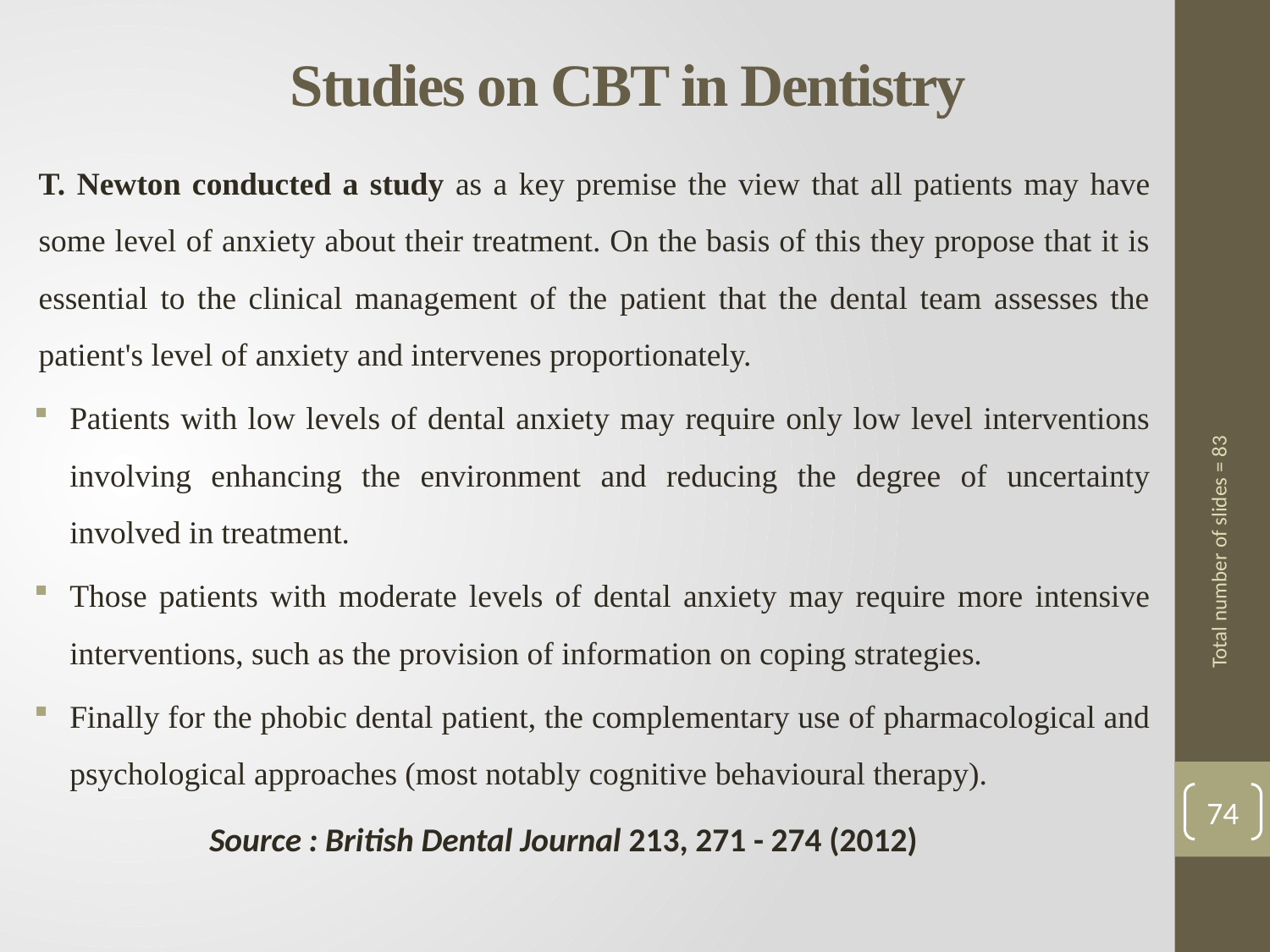

# Studies on CBT in Dentistry
T. Newton conducted a study as a key premise the view that all patients may have some level of anxiety about their treatment. On the basis of this they propose that it is essential to the clinical management of the patient that the dental team assesses the patient's level of anxiety and intervenes proportionately.
Patients with low levels of dental anxiety may require only low level interventions involving enhancing the environment and reducing the degree of uncertainty involved in treatment.
Those patients with moderate levels of dental anxiety may require more intensive interventions, such as the provision of information on coping strategies.
Finally for the phobic dental patient, the complementary use of pharmacological and psychological approaches (most notably cognitive behavioural therapy).
                          Source : British Dental Journal 213, 271 - 274 (2012)
Total number of slides = 83
74